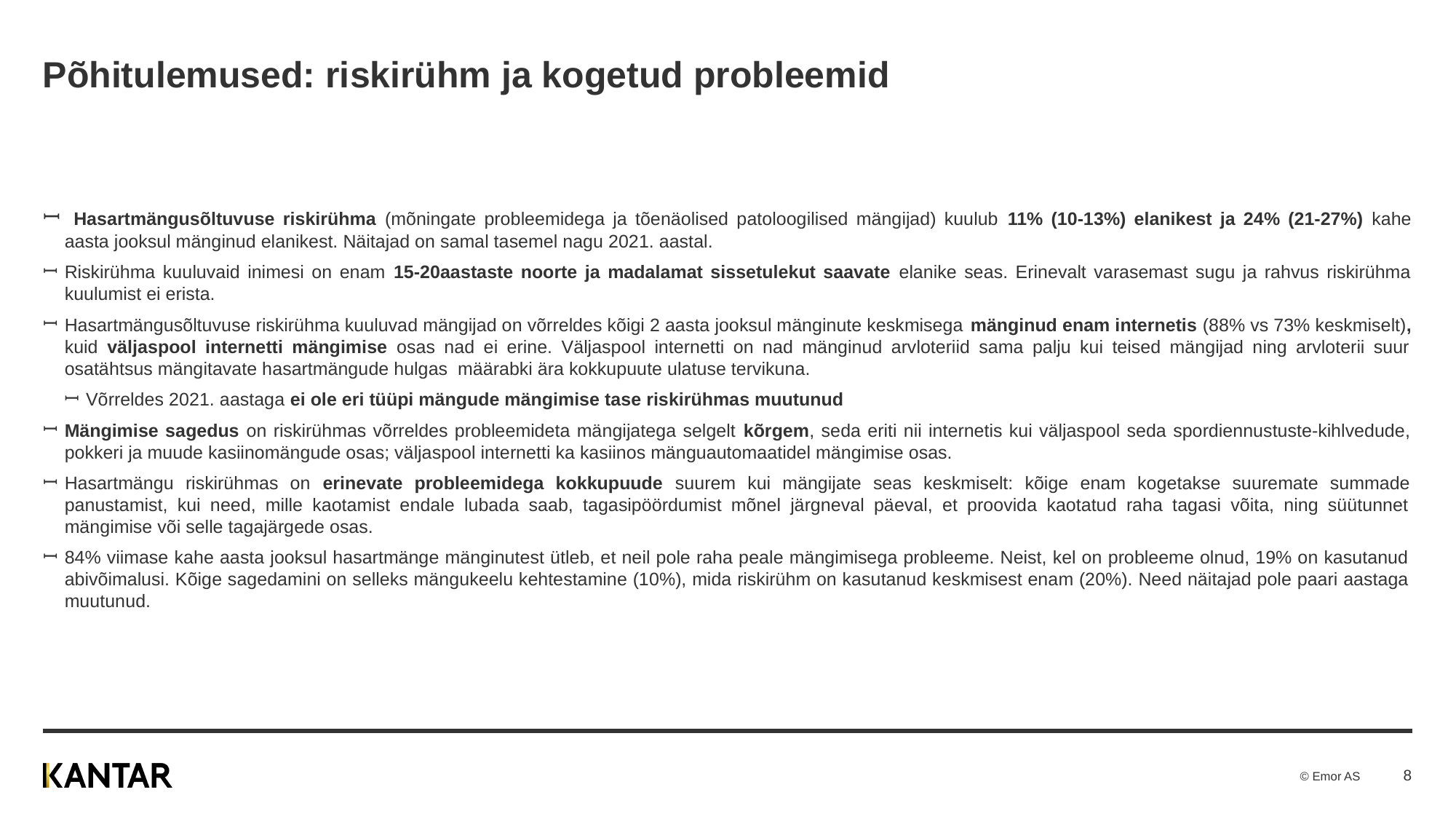

# Põhitulemused: riskirühm ja kogetud probleemid
 Hasartmängusõltuvuse riskirühma (mõningate probleemidega ja tõenäolised patoloogilised mängijad) kuulub 11% (10-13%) elanikest ja 24% (21-27%) kahe aasta jooksul mänginud elanikest. Näitajad on samal tasemel nagu 2021. aastal.
Riskirühma kuuluvaid inimesi on enam 15-20aastaste noorte ja madalamat sissetulekut saavate elanike seas. Erinevalt varasemast sugu ja rahvus riskirühma kuulumist ei erista.
Hasartmängusõltuvuse riskirühma kuuluvad mängijad on võrreldes kõigi 2 aasta jooksul mänginute keskmisega mänginud enam internetis (88% vs 73% keskmiselt), kuid väljaspool internetti mängimise osas nad ei erine. Väljaspool internetti on nad mänginud arvloteriid sama palju kui teised mängijad ning arvloterii suur osatähtsus mängitavate hasartmängude hulgas  määrabki ära kokkupuute ulatuse tervikuna.
Võrreldes 2021. aastaga ei ole eri tüüpi mängude mängimise tase riskirühmas muutunud
Mängimise sagedus on riskirühmas võrreldes probleemideta mängijatega selgelt kõrgem, seda eriti nii internetis kui väljaspool seda spordiennustuste-kihlvedude, pokkeri ja muude kasiinomängude osas; väljaspool internetti ka kasiinos mänguautomaatidel mängimise osas.
Hasartmängu riskirühmas on erinevate probleemidega kokkupuude suurem kui mängijate seas keskmiselt: kõige enam kogetakse suuremate summade panustamist, kui need, mille kaotamist endale lubada saab, tagasipöördumist mõnel järgneval päeval, et proovida kaotatud raha tagasi võita, ning süütunnet mängimise või selle tagajärgede osas.
84% viimase kahe aasta jooksul hasartmänge mänginutest ütleb, et neil pole raha peale mängimisega probleeme. Neist, kel on probleeme olnud, 19% on kasutanud abivõimalusi. Kõige sagedamini on selleks mängukeelu kehtestamine (10%), mida riskirühm on kasutanud keskmisest enam (20%). Need näitajad pole paari aastaga muutunud.
8